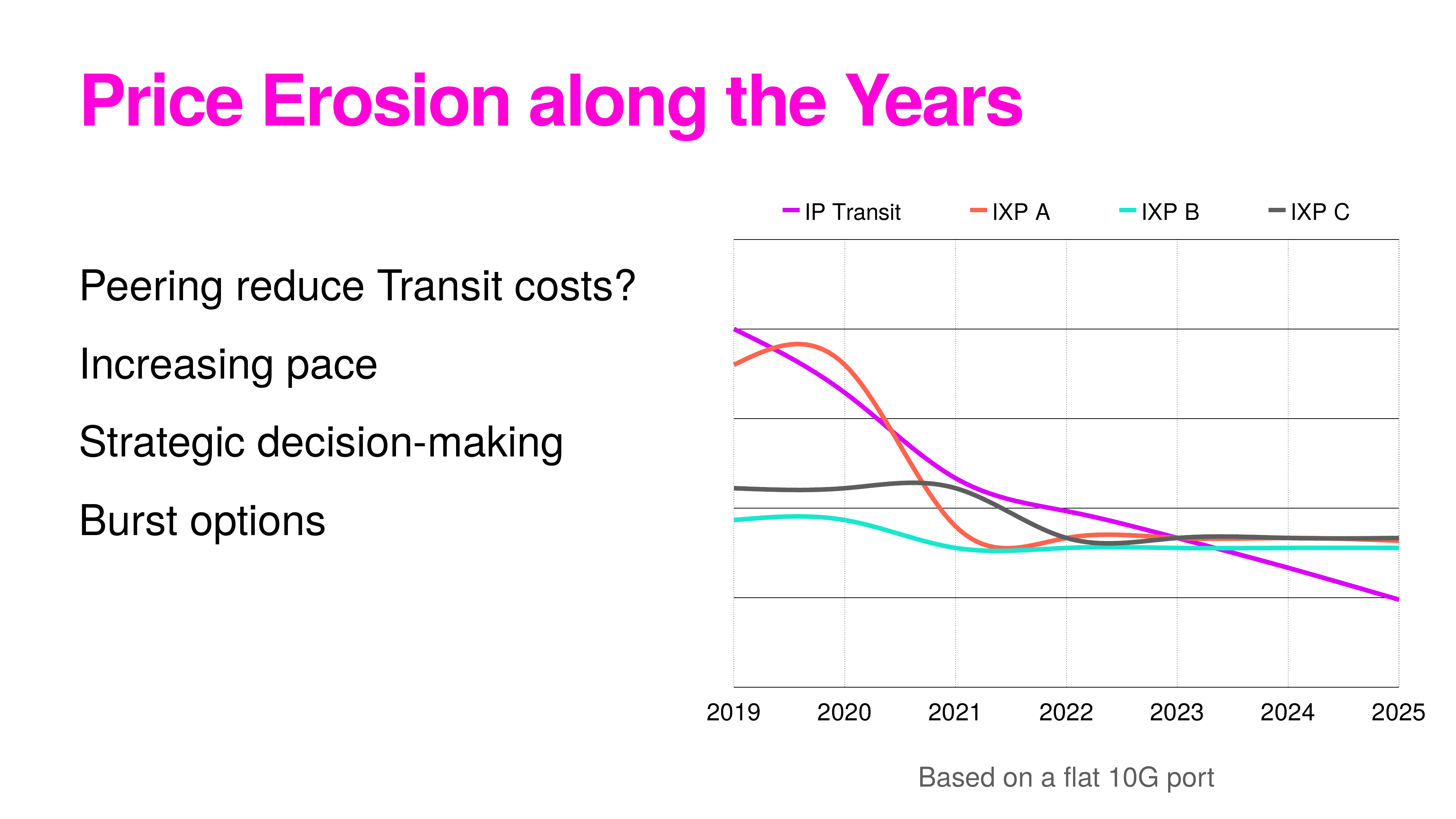

# Price Erosion along the Years

### Chart

| Category | IP Transit | IXP A | IXP B | IXP C |
|---|---|---|---|---|
| 2019 | 1200.0 | 1110.0 | 720.0 | 800.0 |
| 2020 | 1040.0 | 1110.0 | 720.0 | 800.0 |
| 2021 | 825.0 | 704.0 | 650.0 | 800.0 |
| 2022 | 742.5 | 675.0 | 650.0 | 675.0 |
| 2023 | 675.0 | 675.0 | 650.0 | 675.0 |
| 2024 | 600.0 | 675.0 | 650.0 | 675.0 |
| 2025 | 520.0 | 668.0 | 650.0 | 675.0 |
Peering reduce Transit costs?
Increasing pace
Strategic decision-making
Burst options
Based on a flat 10G port